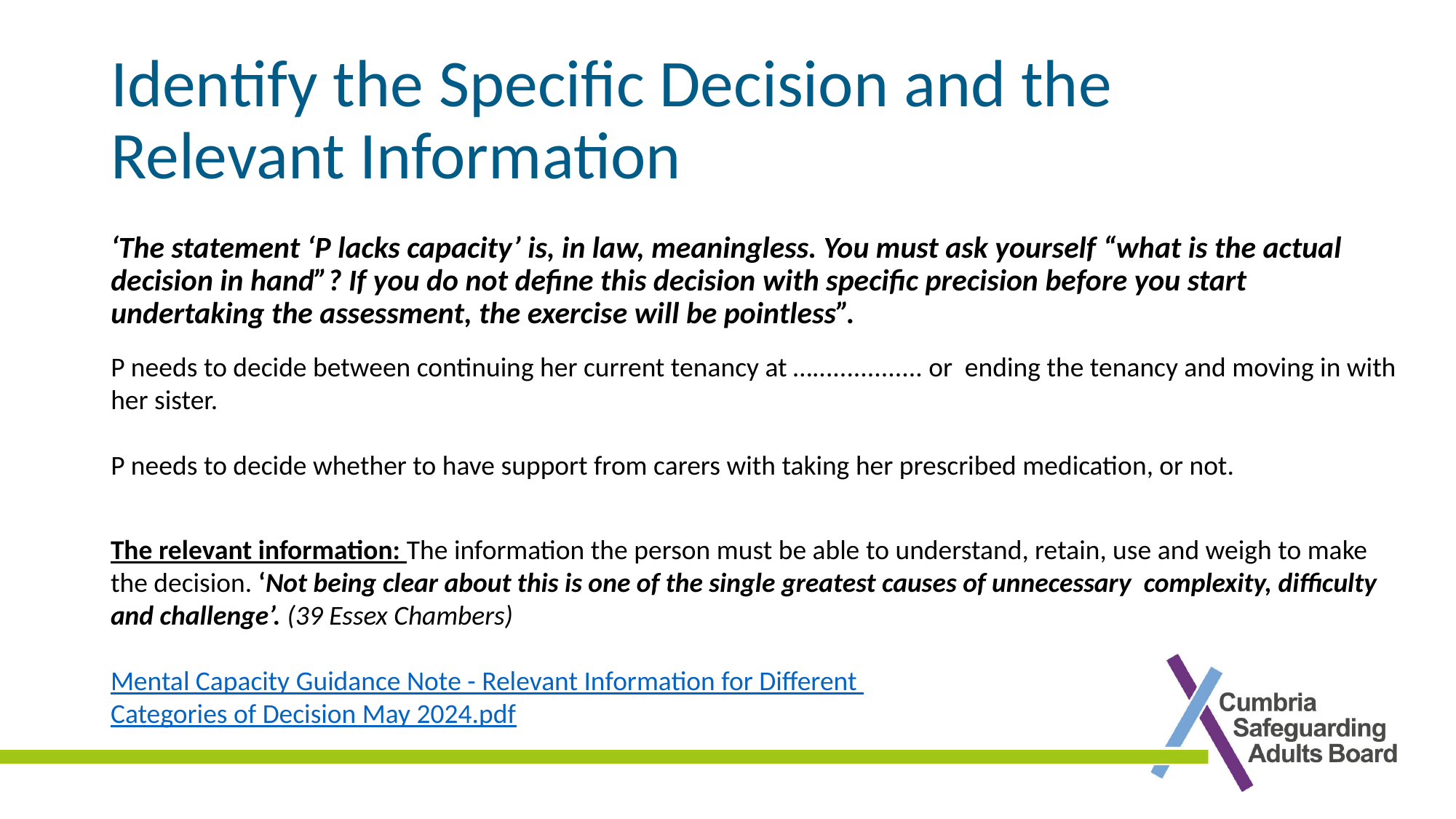

# Identify the Specific Decision and the Relevant Information
‘The statement ‘P lacks capacity’ is, in law, meaningless. You must ask yourself “what is the actual decision in hand”? If you do not define this decision with specific precision before you start undertaking the assessment, the exercise will be pointless”.
P needs to decide between continuing her current tenancy at …................ or  ending the tenancy and moving in with her sister. ​

P needs to decide whether to have support from carers with taking her prescribed medication, or not.

The relevant information: The information the person must be able to understand, retain, use and weigh to make the decision. ‘Not being clear about this is one of the single greatest causes of unnecessary  complexity, difficulty and challenge’. (39 Essex Chambers)

Mental Capacity Guidance Note - Relevant Information for Different
Categories of Decision May 2024.pdf